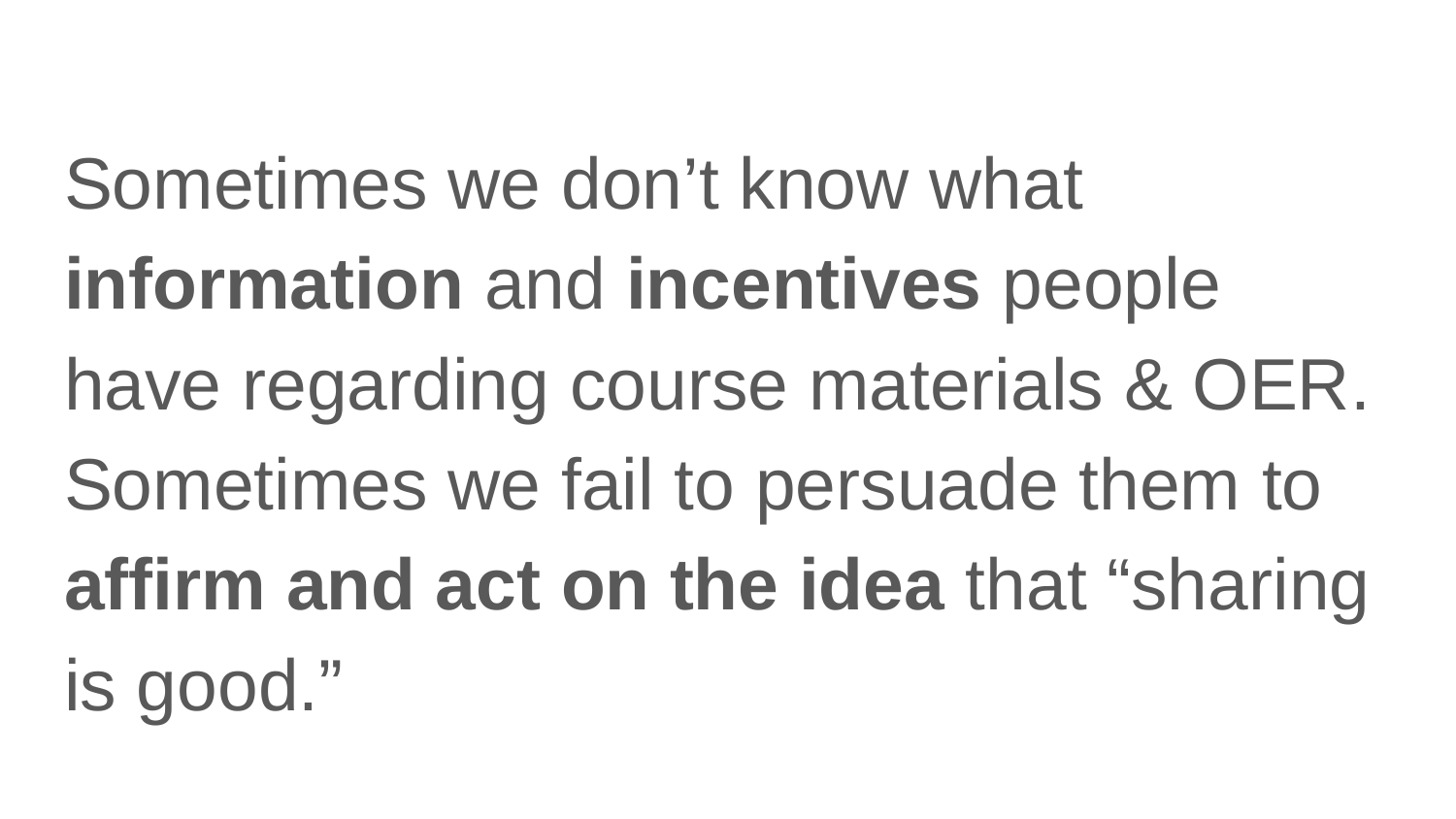

Sometimes we don’t know what information and incentives people have regarding course materials & OER. Sometimes we fail to persuade them to affirm and act on the idea that “sharing is good.”